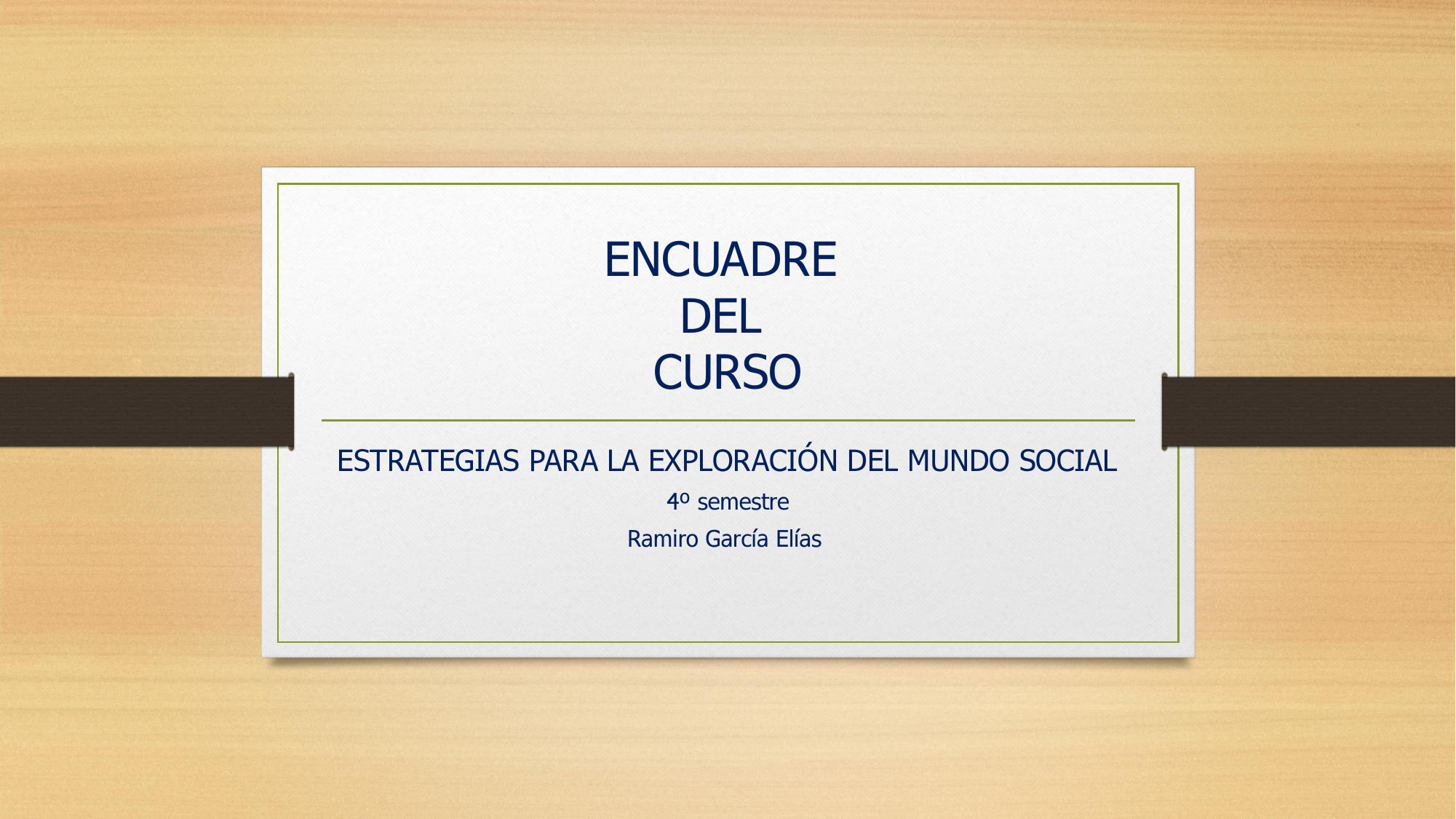

# ENCUADRE DEL CURSO
ESTRATEGIAS PARA LA EXPLORACIÓN DEL MUNDO SOCIAL
4º semestre
Ramiro García Elías